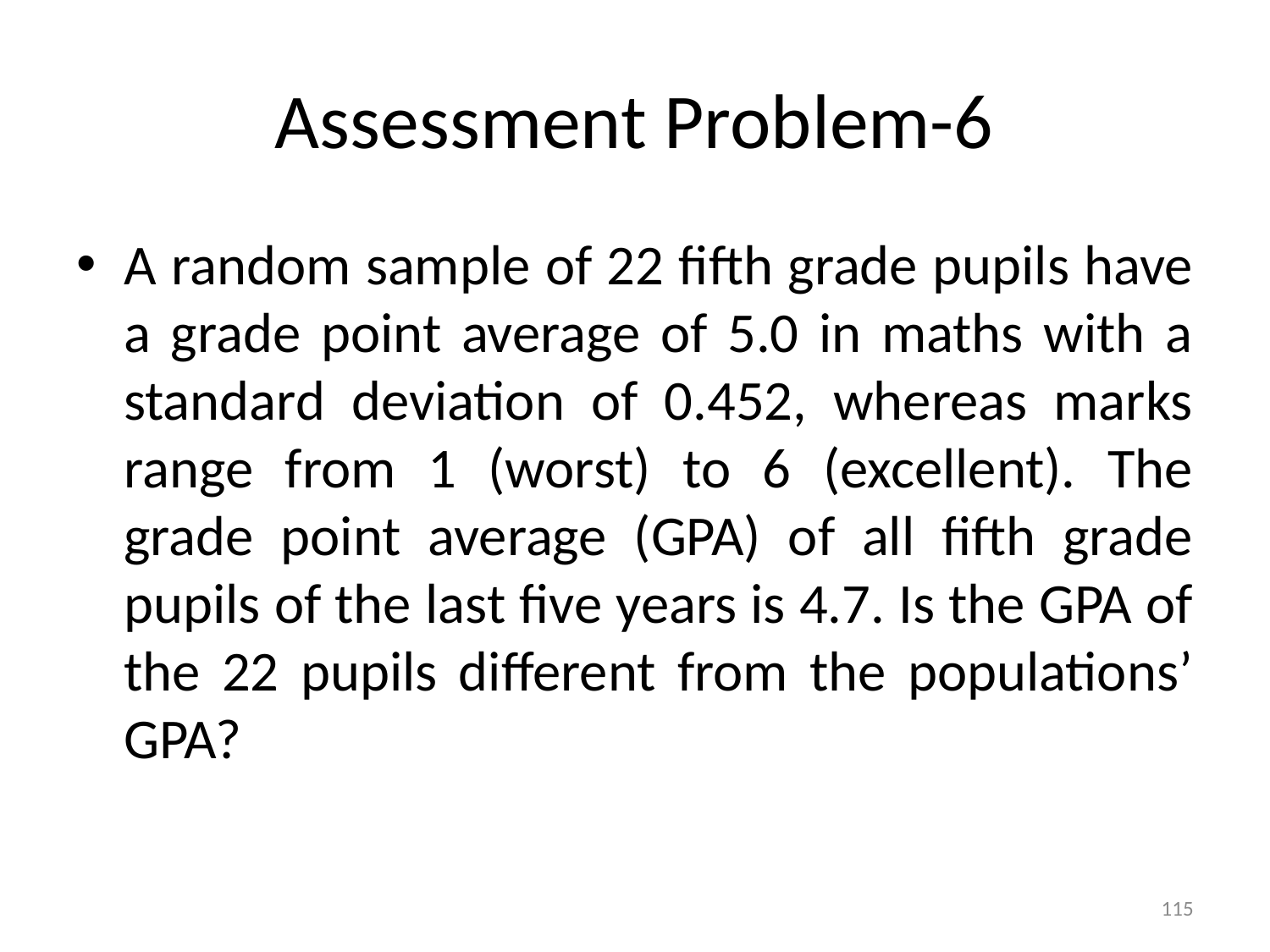

# Assessment Problem-6
A random sample of 22 fifth grade pupils have a grade point average of 5.0 in maths with a standard deviation of 0.452, whereas marks range from 1 (worst) to 6 (excellent). The grade point average (GPA) of all fifth grade pupils of the last five years is 4.7. Is the GPA of the 22 pupils different from the populations’ GPA?

115